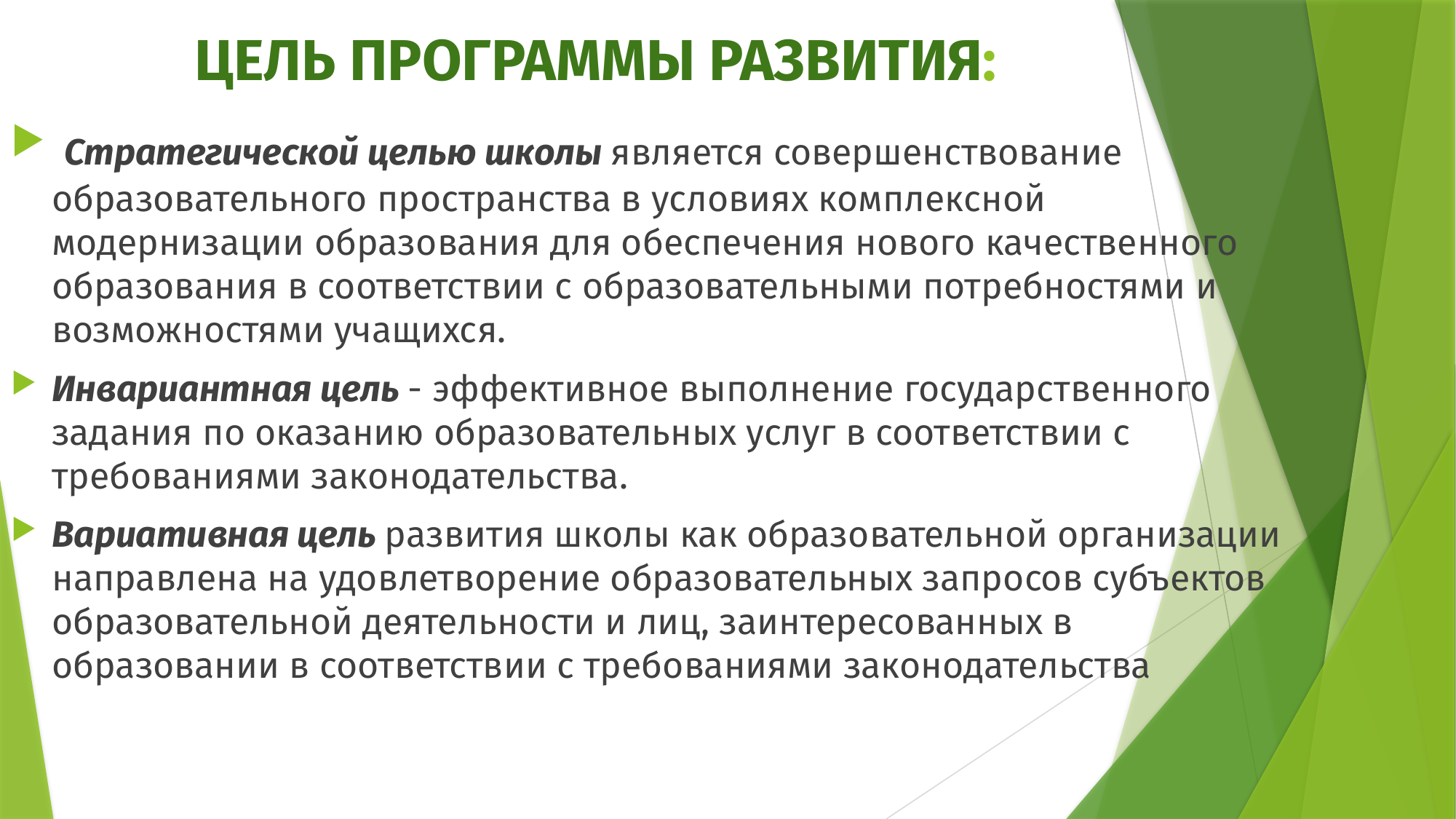

ЦЕЛЬ ПРОГРАММЫ РАЗВИТИЯ:
 Стратегической целью школы является совершенствование образовательного пространства в условиях комплексной модернизации образования для обеспечения нового качественного образования в соответствии с образовательными потребностями и возможностями учащихся.
Инвариантная цель - эффективное выполнение государственного задания по оказанию образовательных услуг в соответствии с требованиями законодательства.
Вариативная цель развития школы как образовательной организации направлена на удовлетворение образовательных запросов субъектов образовательной деятельности и лиц, заинтересованных в образовании в соответствии с требованиями законодательства